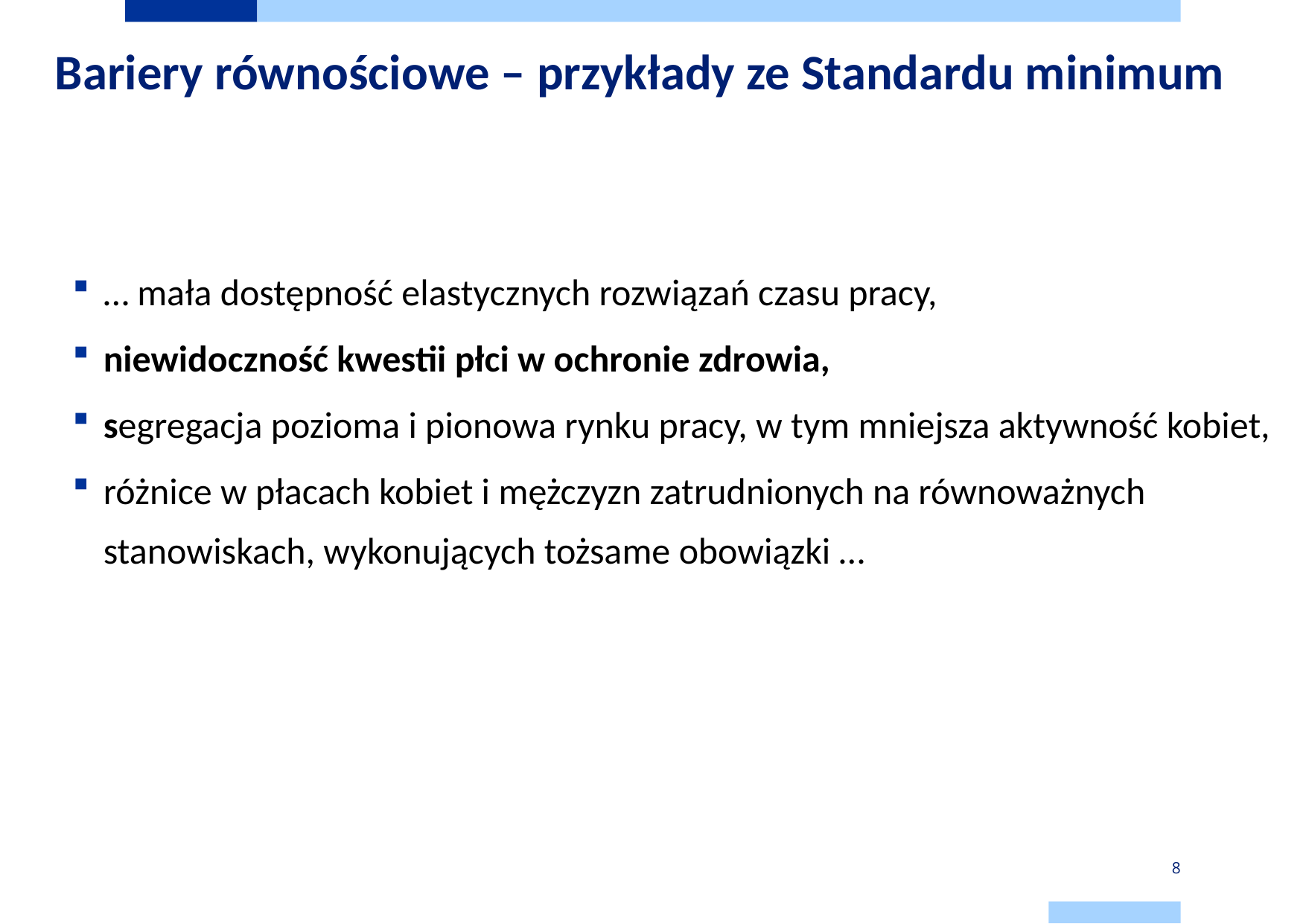

# Bariery równościowe – przykłady ze Standardu minimum
… mała dostępność elastycznych rozwiązań czasu pracy,
niewidoczność kwestii płci w ochronie zdrowia,
segregacja pozioma i pionowa rynku pracy, w tym mniejsza aktywność kobiet,
różnice w płacach kobiet i mężczyzn zatrudnionych na równoważnych stanowiskach, wykonujących tożsame obowiązki …

8